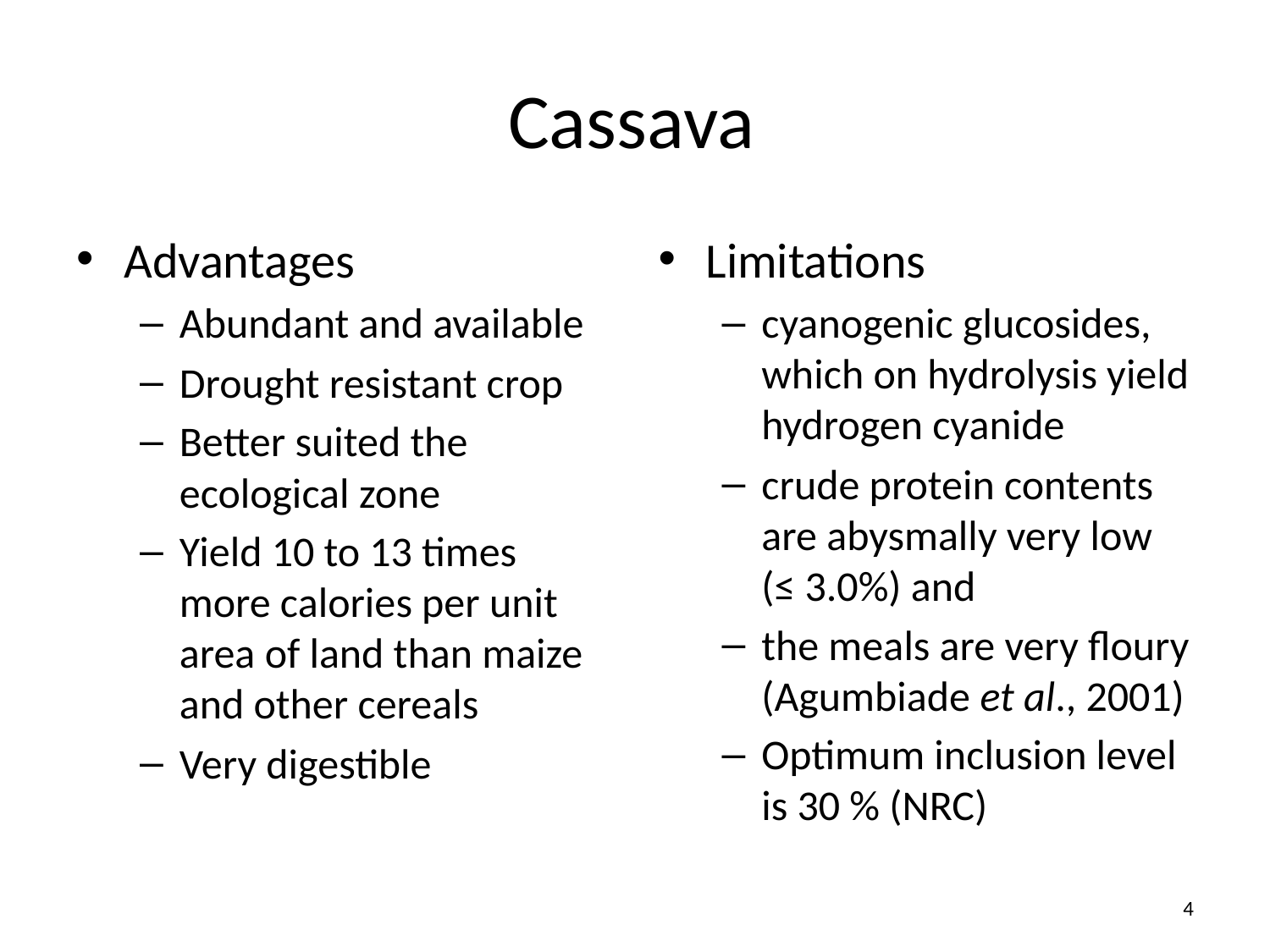

# Cassava
Advantages
Abundant and available
Drought resistant crop
Better suited the ecological zone
Yield 10 to 13 times more calories per unit area of land than maize and other cereals
Very digestible
Limitations
cyanogenic glucosides, which on hydrolysis yield hydrogen cyanide
crude protein contents are abysmally very low (≤ 3.0%) and
the meals are very floury (Agumbiade et al., 2001)
Optimum inclusion level is 30 % (NRC)

4